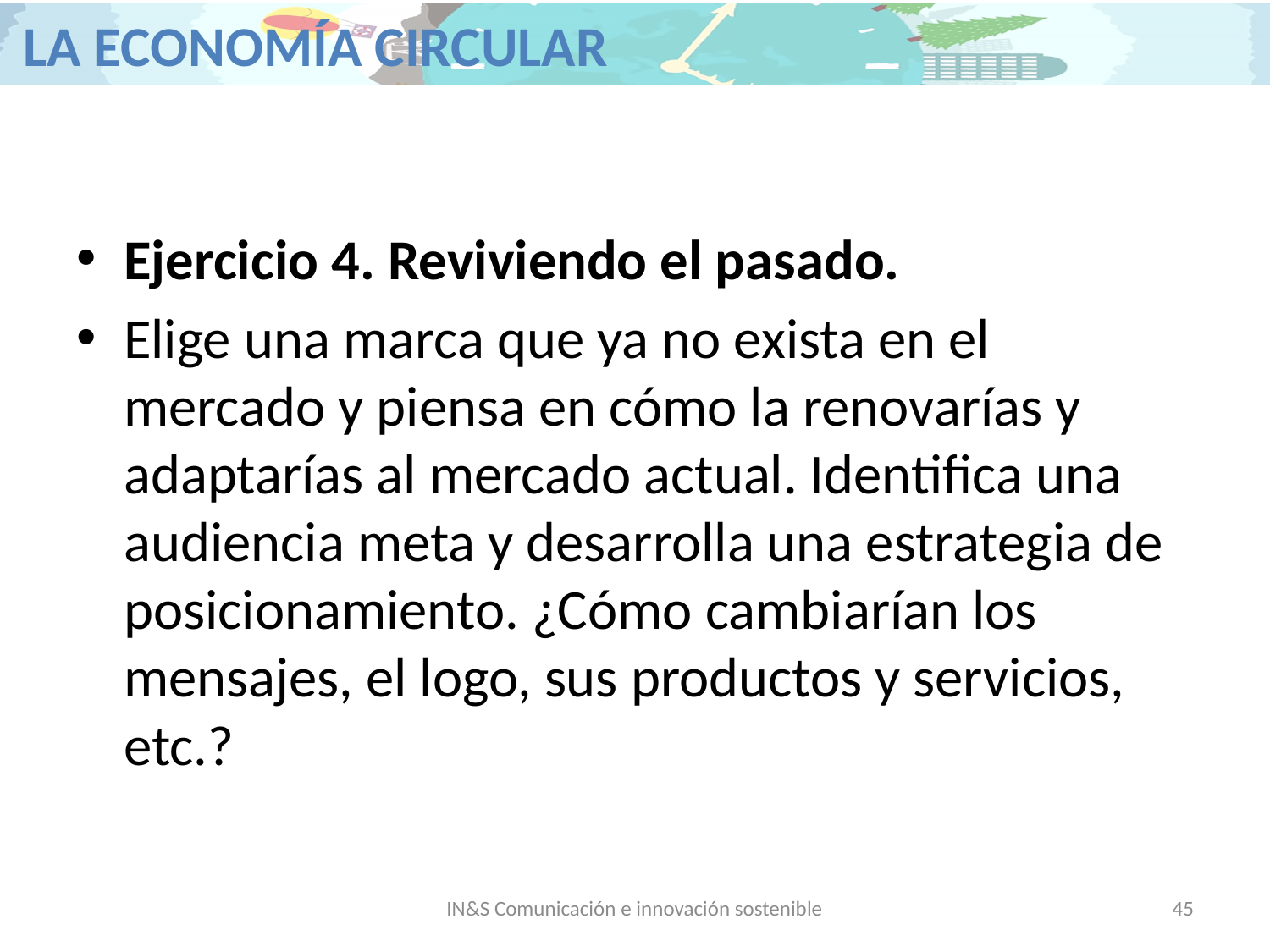

Ejercicio 4. Reviviendo el pasado.
Elige una marca que ya no exista en el mercado y piensa en cómo la renovarías y adaptarías al mercado actual. Identifica una audiencia meta y desarrolla una estrategia de posicionamiento. ¿Cómo cambiarían los mensajes, el logo, sus productos y servicios, etc.?

IN&S Comunicación e innovación sostenible
45